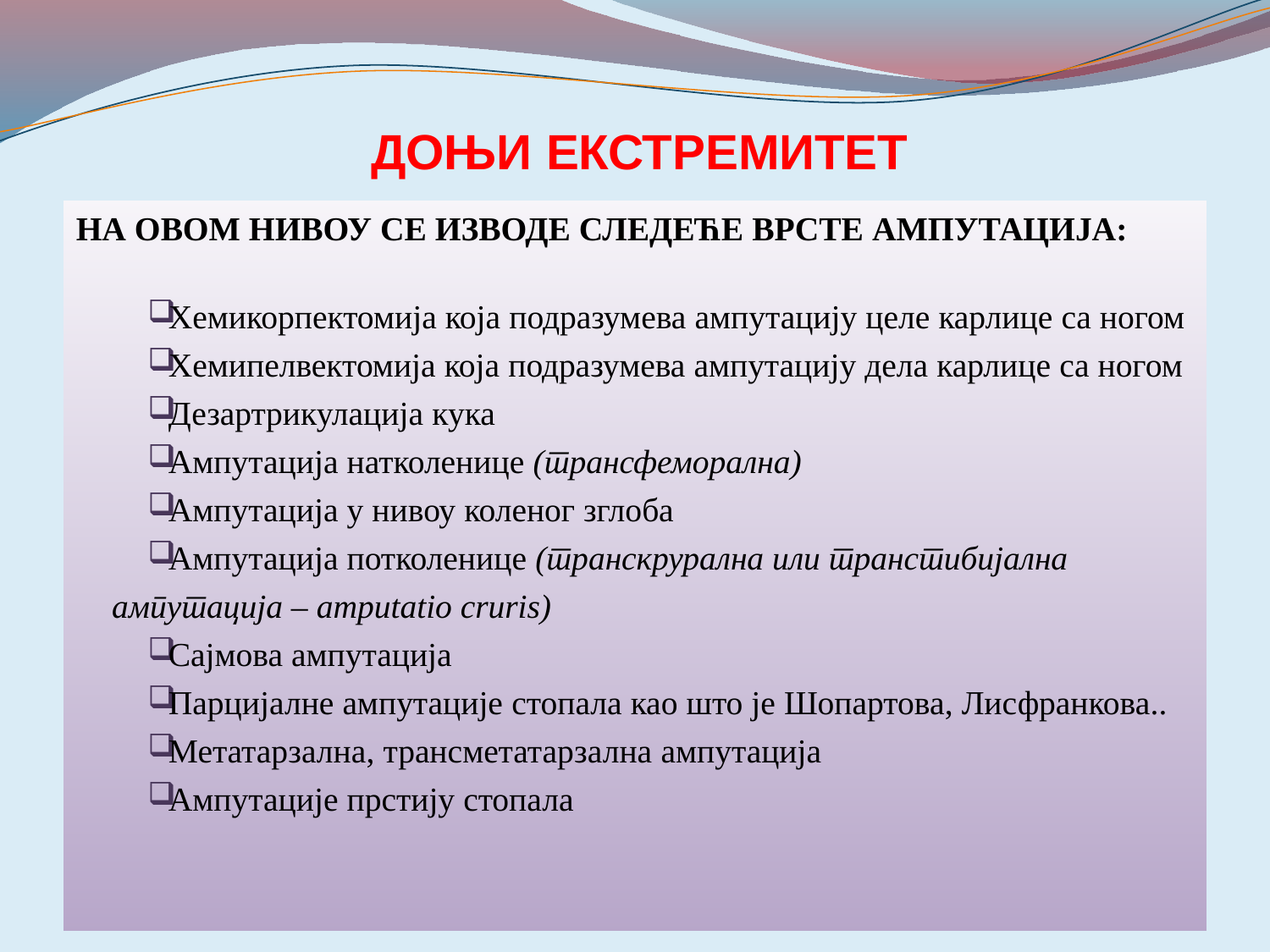

# ДОЊИ ЕКСТРЕМИТЕТ
НА ОВОМ НИВОУ СЕ ИЗВОДЕ СЛЕДЕЋЕ ВРСТЕ АМПУТАЦИЈА:

Хемикорпектомија која подразумева ампутацију целе карлице са ногом
Хемипелвектомија која подразумева ампутацију дела карлице са ногом
Дезартрикулација кука
Ампутација натколенице (трансфеморална)
Ампутација у нивоу коленог зглоба
Ампутација потколенице (транскрурална или транстибијална ампутација – amputatio cruris)
Сајмова ампутација
Парцијалне ампутације стопала као што је Шопартова, Лисфранкова..
Метатарзална, трансметатарзална ампутација
Ампутације прстију стопала
3